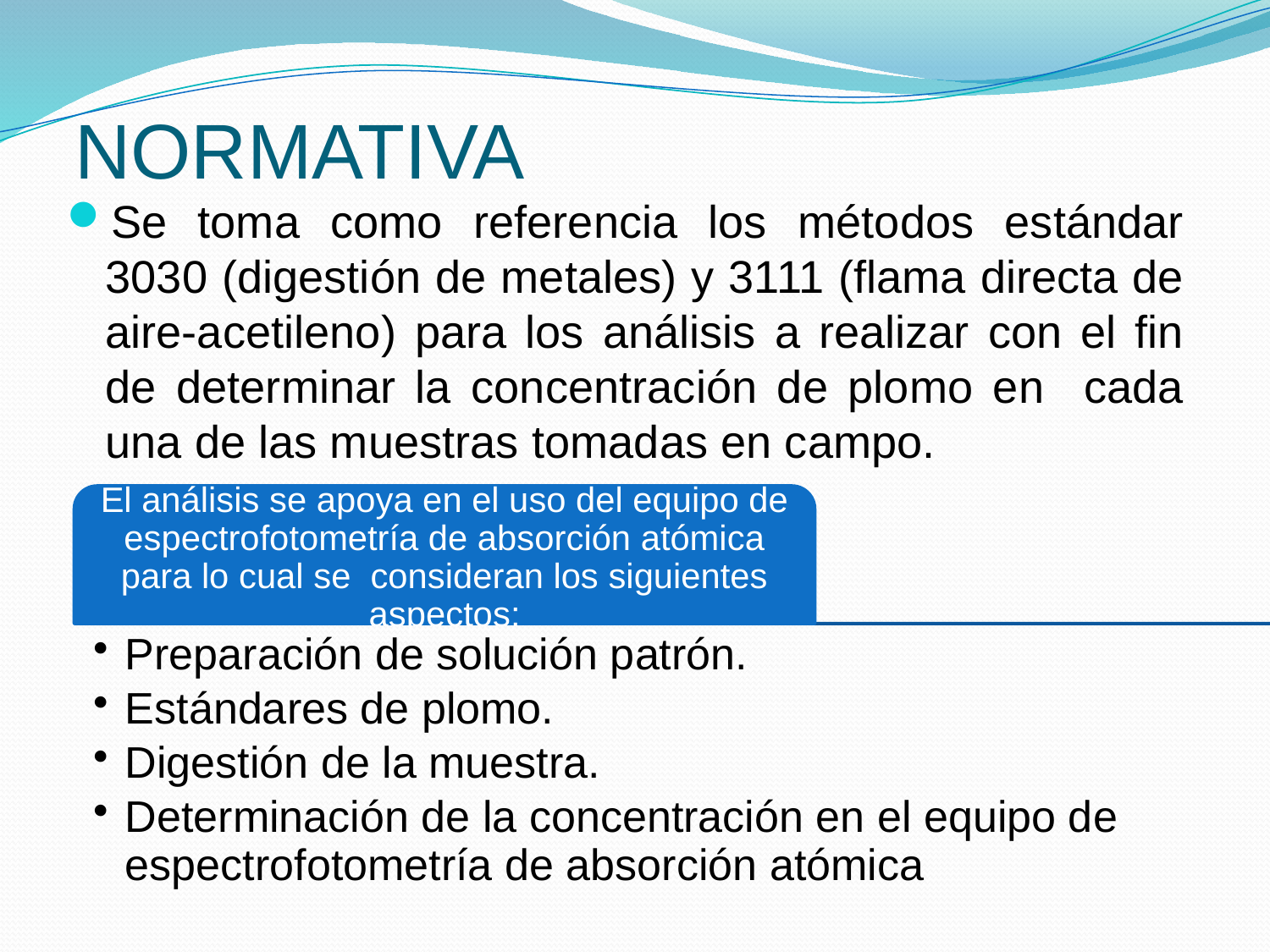

# NORMATIVA
Se toma como referencia los métodos estándar 3030 (digestión de metales) y 3111 (flama directa de aire-acetileno) para los análisis a realizar con el fin de determinar la concentración de plomo en  cada una de las muestras tomadas en campo.

El análisis se apoya en el uso del equipo de espectrofotometría de absorción atómica para lo cual se  consideran los siguientes aspectos:
Preparación de solución patrón.
Estándares de plomo.
Digestión de la muestra.
Determinación de la concentración en el equipo de espectrofotometría de absorción atómica